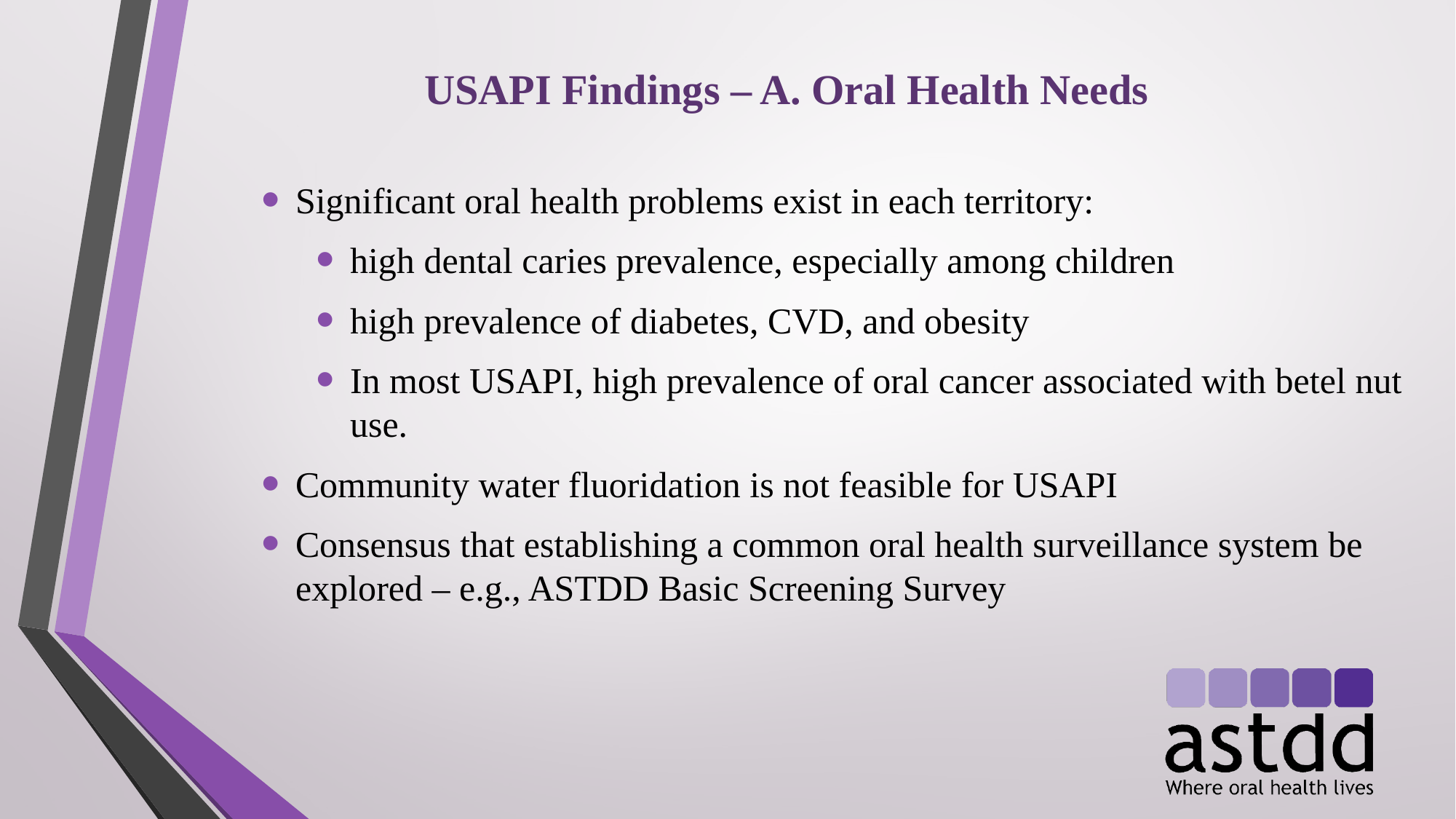

USAPI Findings – A. Oral Health Needs
Significant oral health problems exist in each territory:
high dental caries prevalence, especially among children
high prevalence of diabetes, CVD, and obesity
In most USAPI, high prevalence of oral cancer associated with betel nut use.
Community water fluoridation is not feasible for USAPI
Consensus that establishing a common oral health surveillance system be explored – e.g., ASTDD Basic Screening Survey